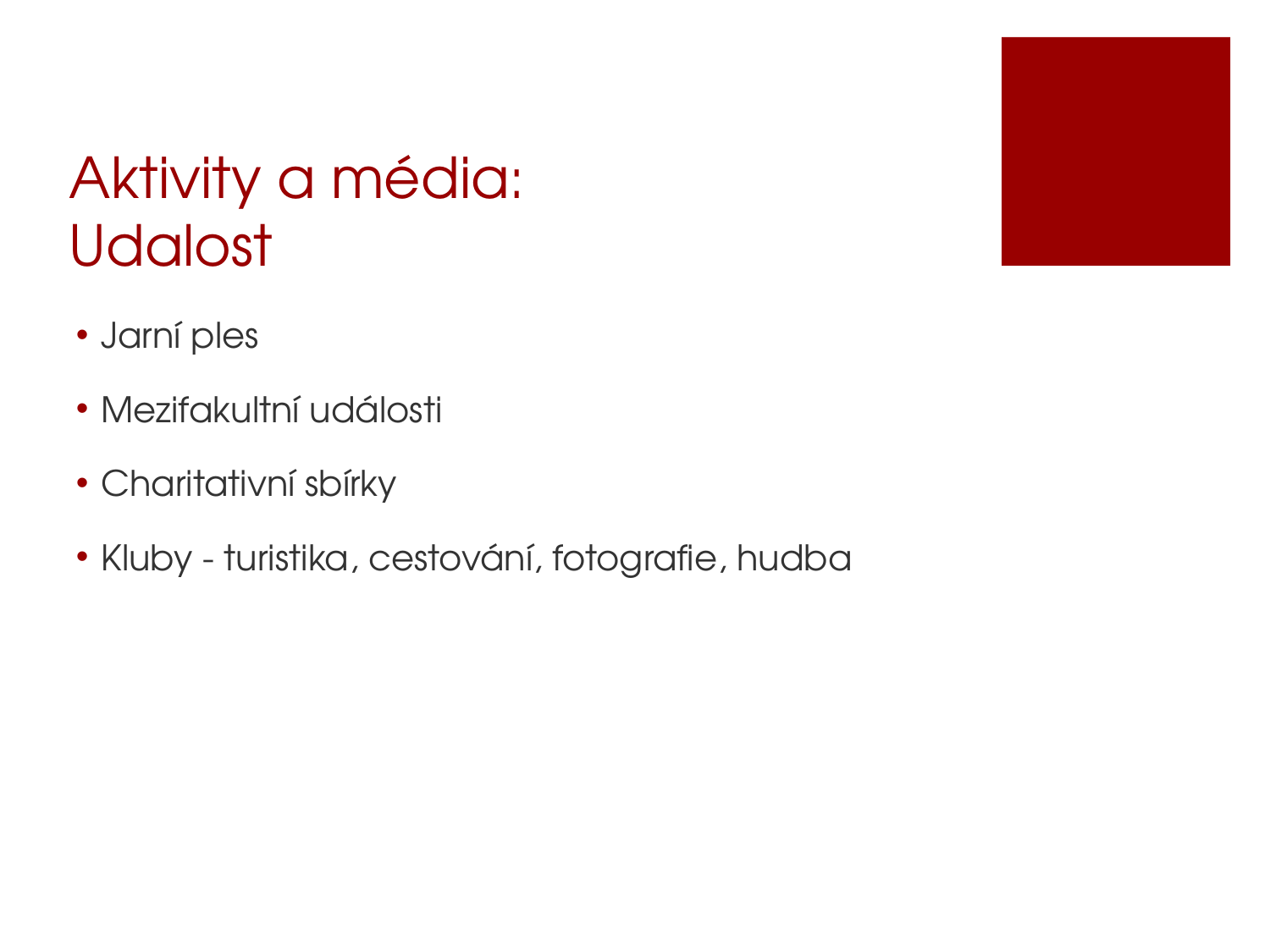

Aktivity a média:
Udalost
Jarní ples
Mezifakultní události
Charitativní sbírky
Kluby - turistika, cestování, fotografie, hudba